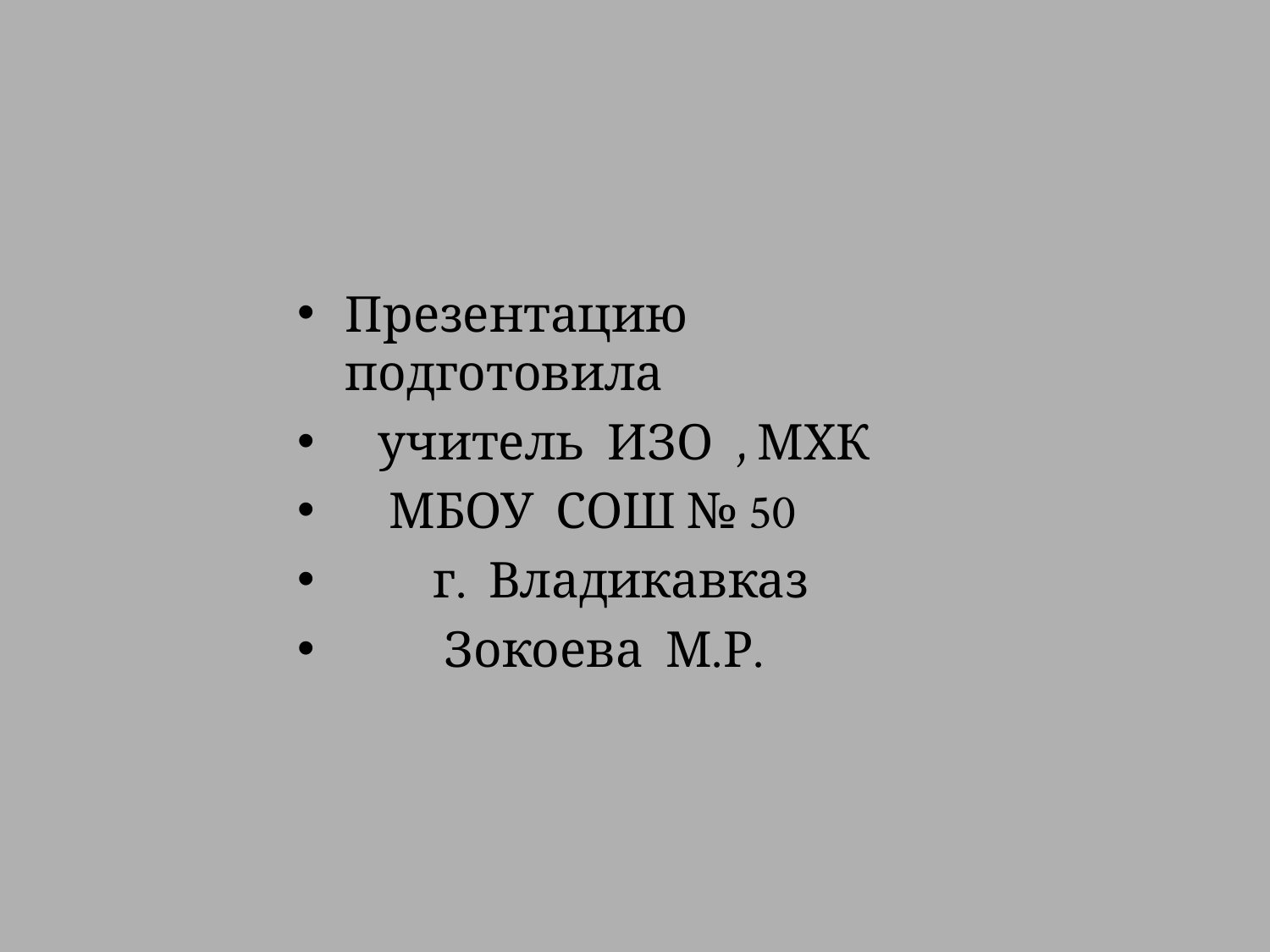

Презентацию  подготовила
   учитель  ИЗО  , МХК
    МБОУ  СОШ № 50
        г.  Владикавказ
         Зокоева  М.Р.